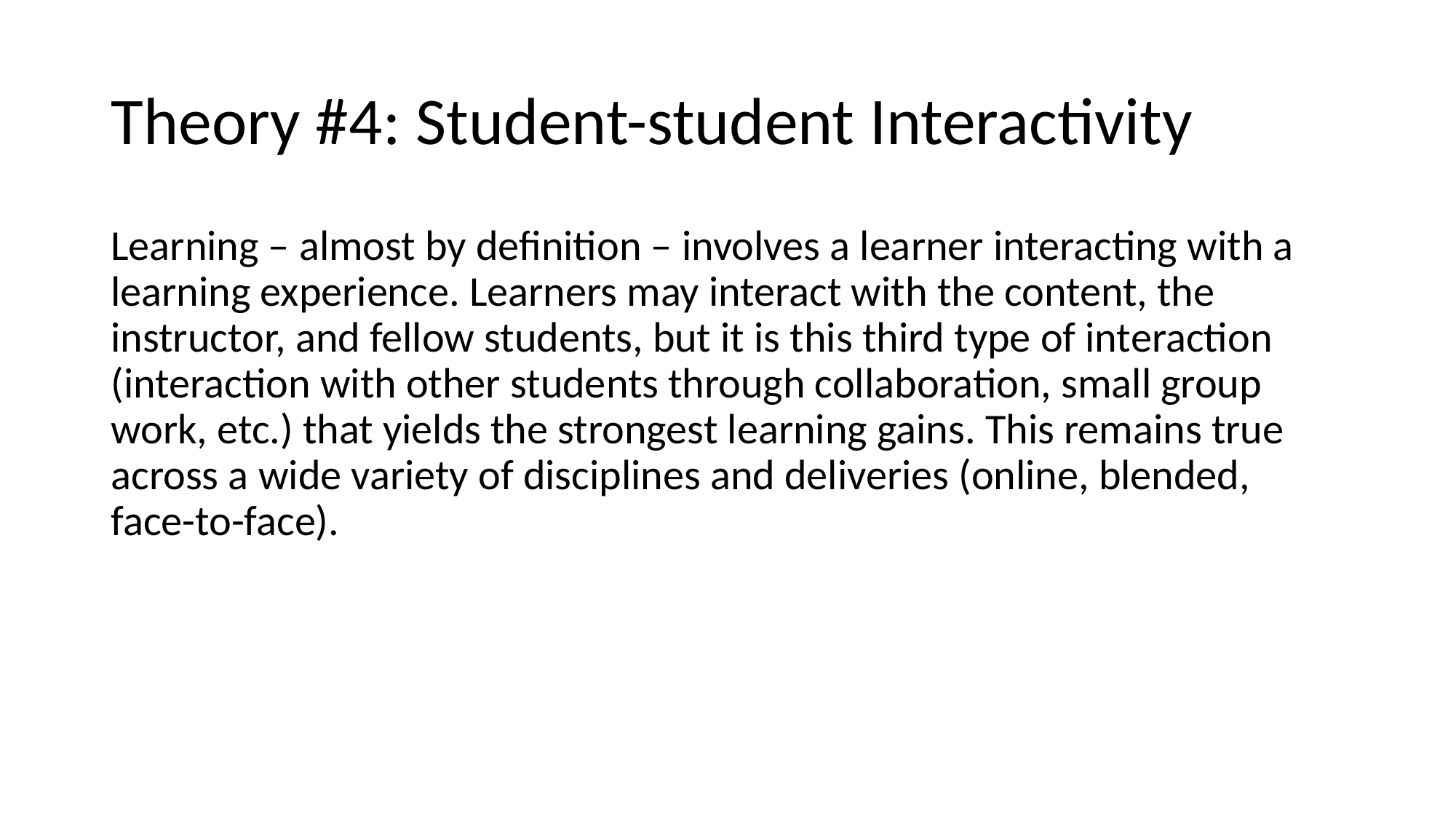

# Theory #4: Student-student Interactivity
Learning – almost by definition – involves a learner interacting with a learning experience. Learners may interact with the content, the instructor, and fellow students, but it is this third type of interaction (interaction with other students through collaboration, small group work, etc.) that yields the strongest learning gains. This remains true across a wide variety of disciplines and deliveries (online, blended, face-to-face).